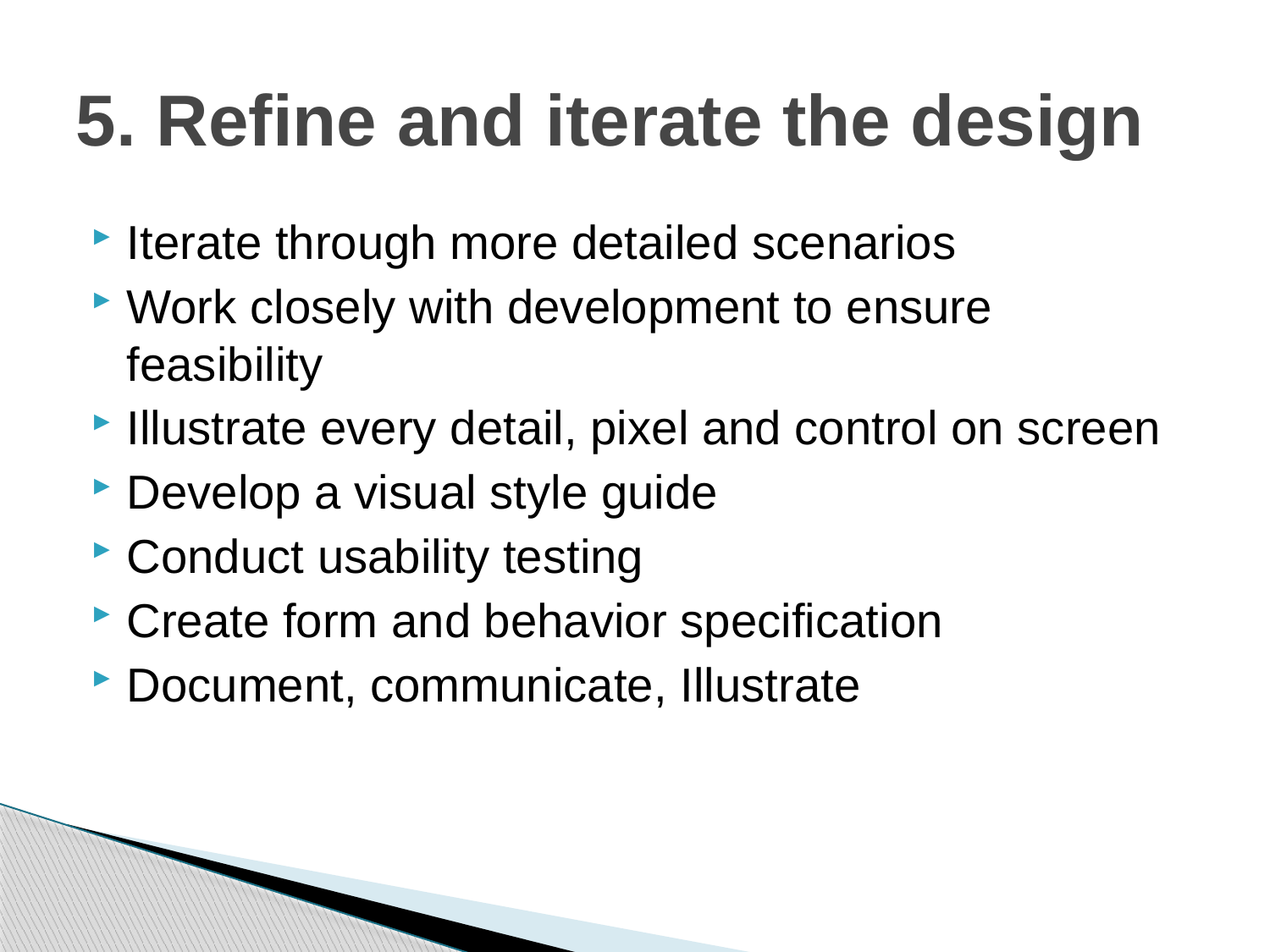

# 5. Refine and iterate the design
Iterate through more detailed scenarios
Work closely with development to ensure feasibility
Illustrate every detail, pixel and control on screen
Develop a visual style guide
Conduct usability testing
Create form and behavior specification
Document, communicate, Illustrate